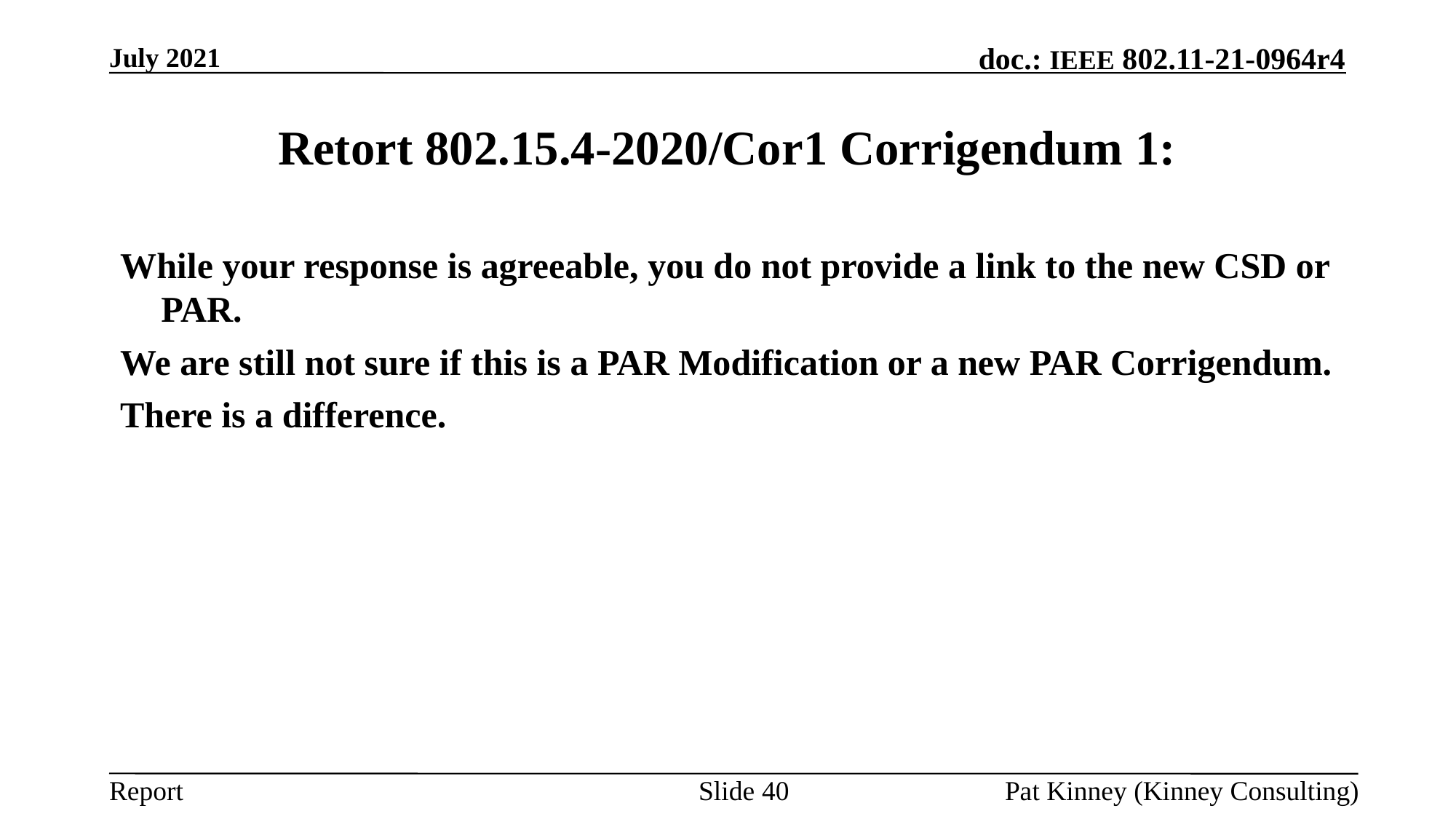

July 2021
# Retort 802.15.4-2020/Cor1 Corrigendum 1:
While your response is agreeable, you do not provide a link to the new CSD or PAR.
We are still not sure if this is a PAR Modification or a new PAR Corrigendum.
There is a difference.
Pat Kinney (Kinney Consulting)
Slide 40